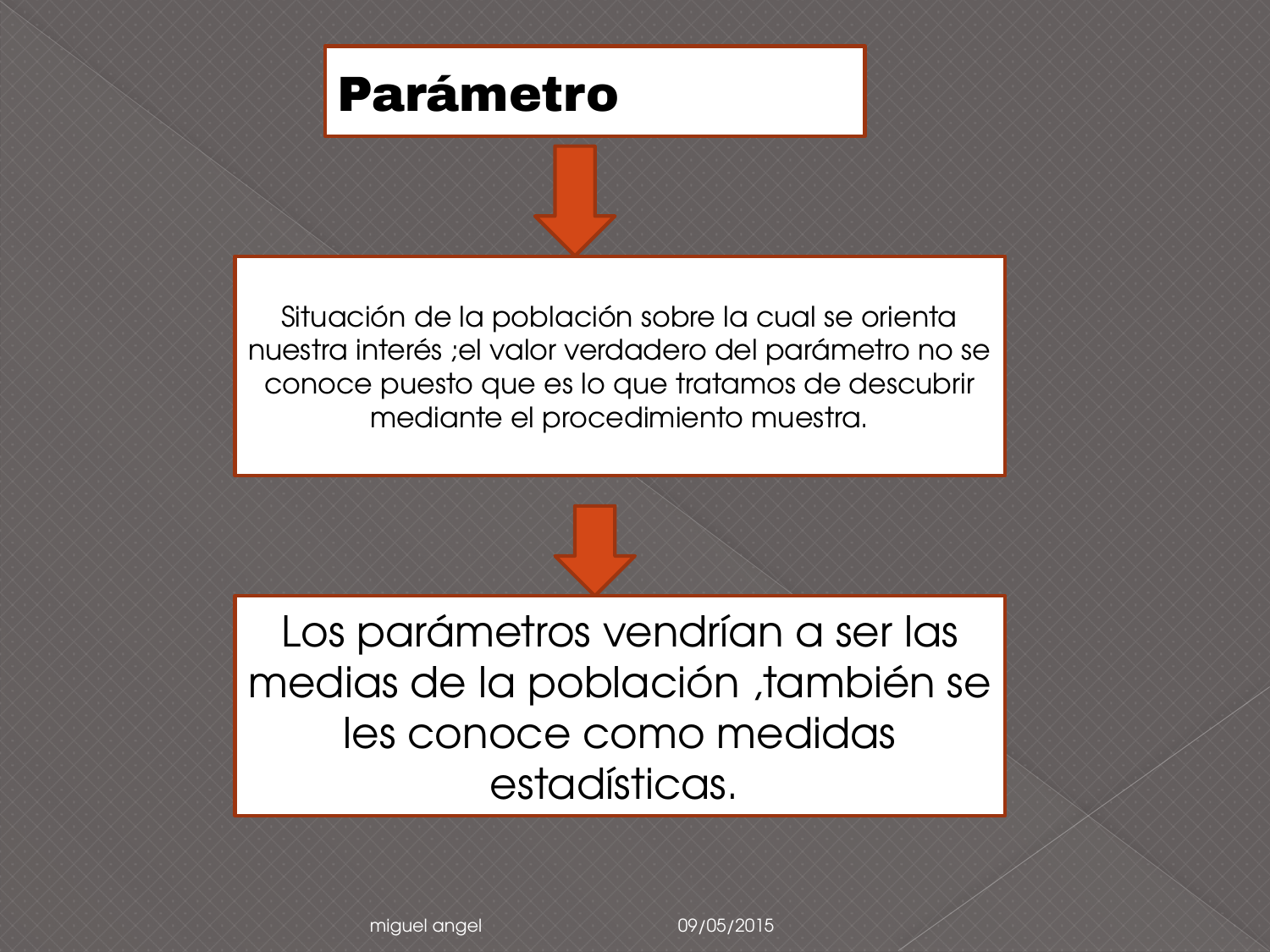

Parámetro

Situación de la población sobre la cual se orienta nuestra interés ;el valor verdadero del parámetro no se conoce puesto que es lo que tratamos de descubrir mediante el procedimiento muestra.

Los parámetros vendrían a ser las medias de la población ,también se les conoce como medidas estadísticas.
09/05/2015
miguel angel